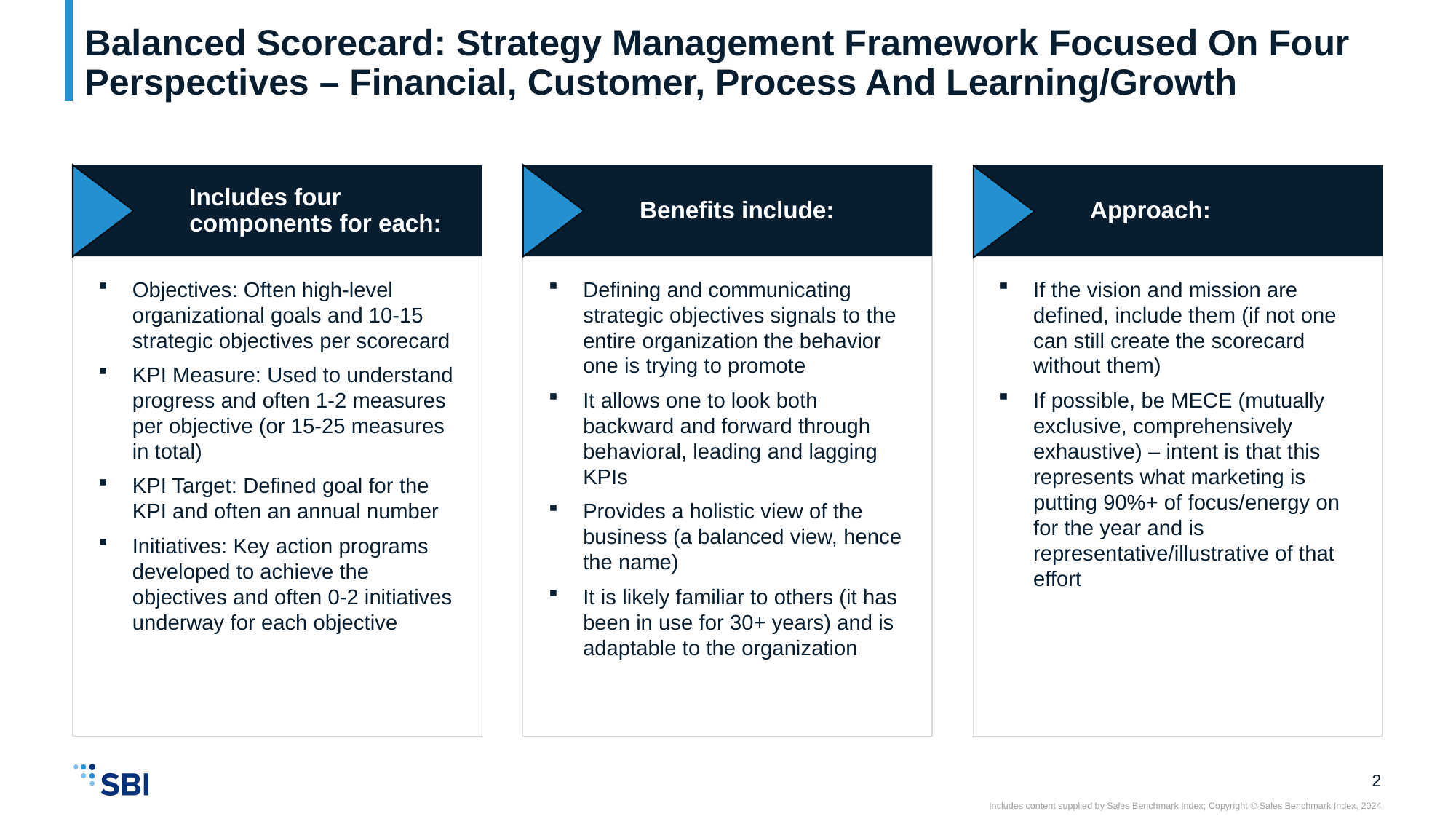

# Balanced Scorecard: Strategy Management Framework Focused On Four Perspectives – Financial, Customer, Process And Learning/Growth

Includes four components for each:
Benefits include:
Approach:
Objectives: Often high-level organizational goals and 10-15 strategic objectives per scorecard
KPI Measure: Used to understand progress and often 1-2 measures per objective (or 15-25 measures in total)
KPI Target: Defined goal for the KPI and often an annual number
Initiatives: Key action programs developed to achieve the objectives and often 0-2 initiatives underway for each objective
Defining and communicating strategic objectives signals to the entire organization the behavior one is trying to promote
It allows one to look both backward and forward through behavioral, leading and lagging KPIs
Provides a holistic view of the business (a balanced view, hence the name)
It is likely familiar to others (it has been in use for 30+ years) and is adaptable to the organization
If the vision and mission are defined, include them (if not one can still create the scorecard without them)
If possible, be MECE (mutually exclusive, comprehensively exhaustive) – intent is that this represents what marketing is putting 90%+ of focus/energy on for the year and is representative/illustrative of that effort